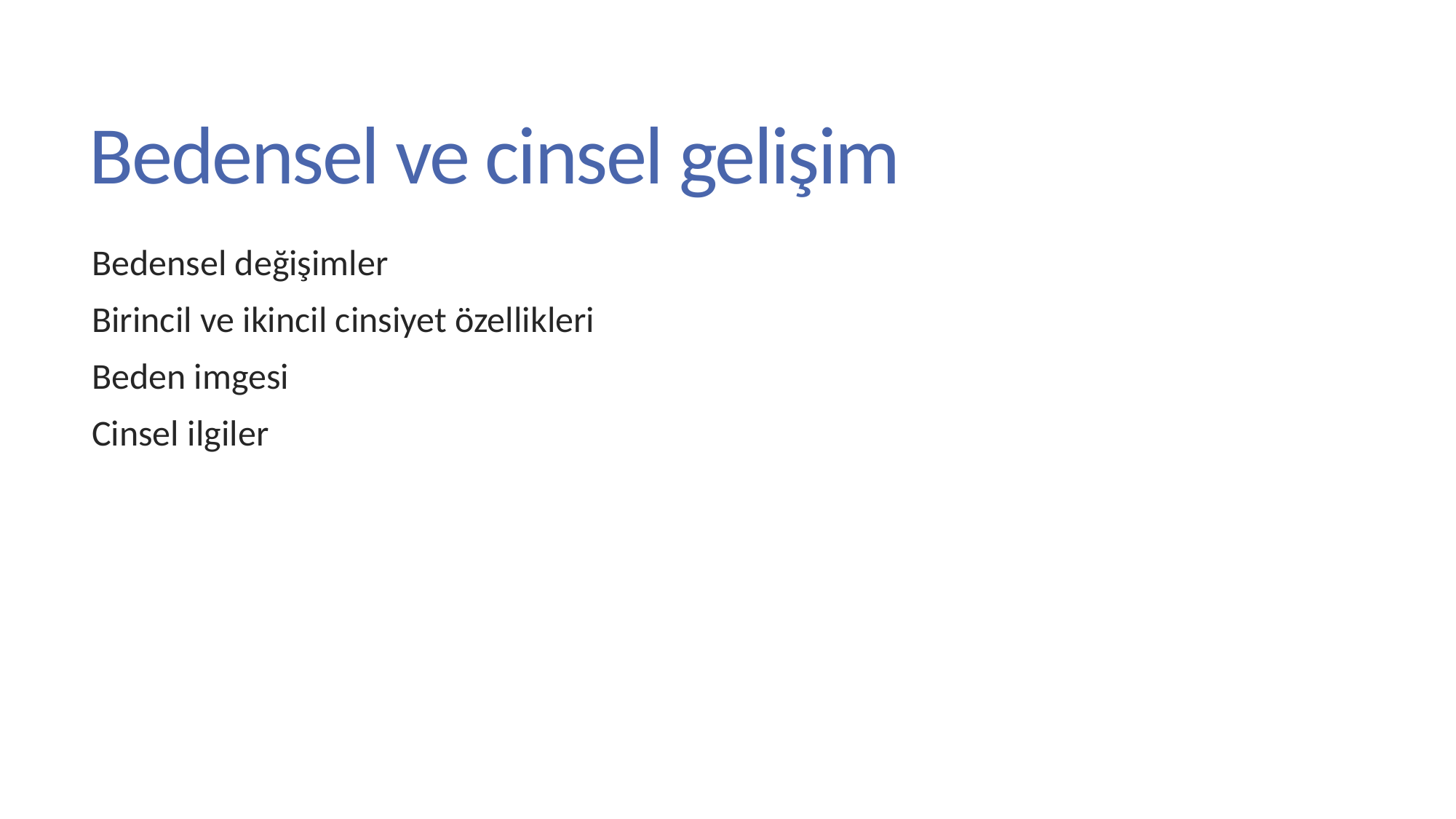

# Bedensel ve cinsel gelişim
Bedensel değişimler
Birincil ve ikincil cinsiyet özellikleri
Beden imgesi
Cinsel ilgiler